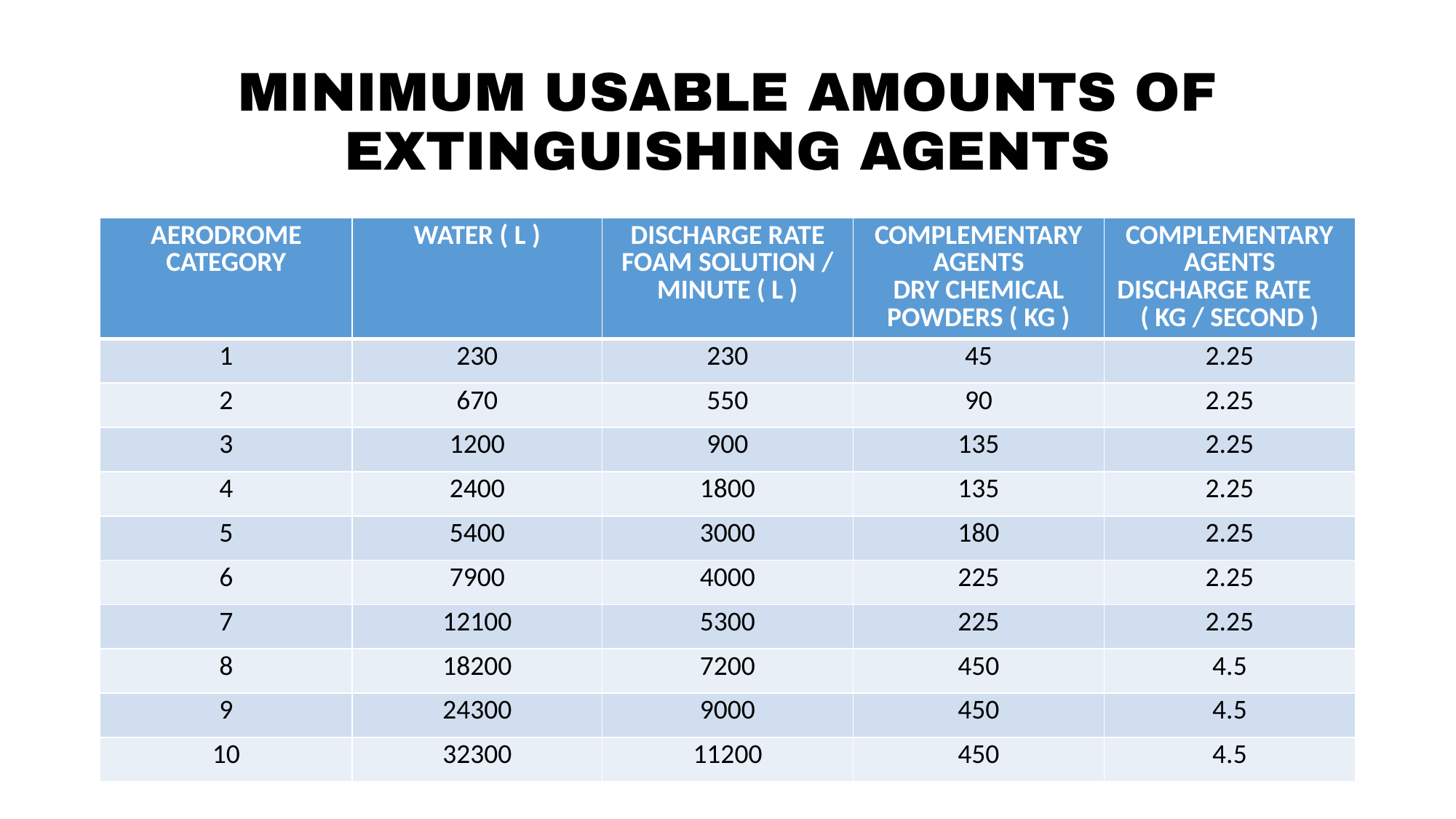

# MINIMUM USABLE AMOUNTS OF EXTINGUISHING AGENTS
| AERODROME CATEGORY | WATER ( L ) | DISCHARGE RATE FOAM SOLUTION / MINUTE ( L ) | COMPLEMENTARY AGENTS DRY CHEMICAL POWDERS ( KG ) | COMPLEMENTARY AGENTS DISCHARGE RATE ( KG / SECOND ) |
| --- | --- | --- | --- | --- |
| 1 | 230 | 230 | 45 | 2.25 |
| 2 | 670 | 550 | 90 | 2.25 |
| 3 | 1200 | 900 | 135 | 2.25 |
| 4 | 2400 | 1800 | 135 | 2.25 |
| 5 | 5400 | 3000 | 180 | 2.25 |
| 6 | 7900 | 4000 | 225 | 2.25 |
| 7 | 12100 | 5300 | 225 | 2.25 |
| 8 | 18200 | 7200 | 450 | 4.5 |
| 9 | 24300 | 9000 | 450 | 4.5 |
| 10 | 32300 | 11200 | 450 | 4.5 |